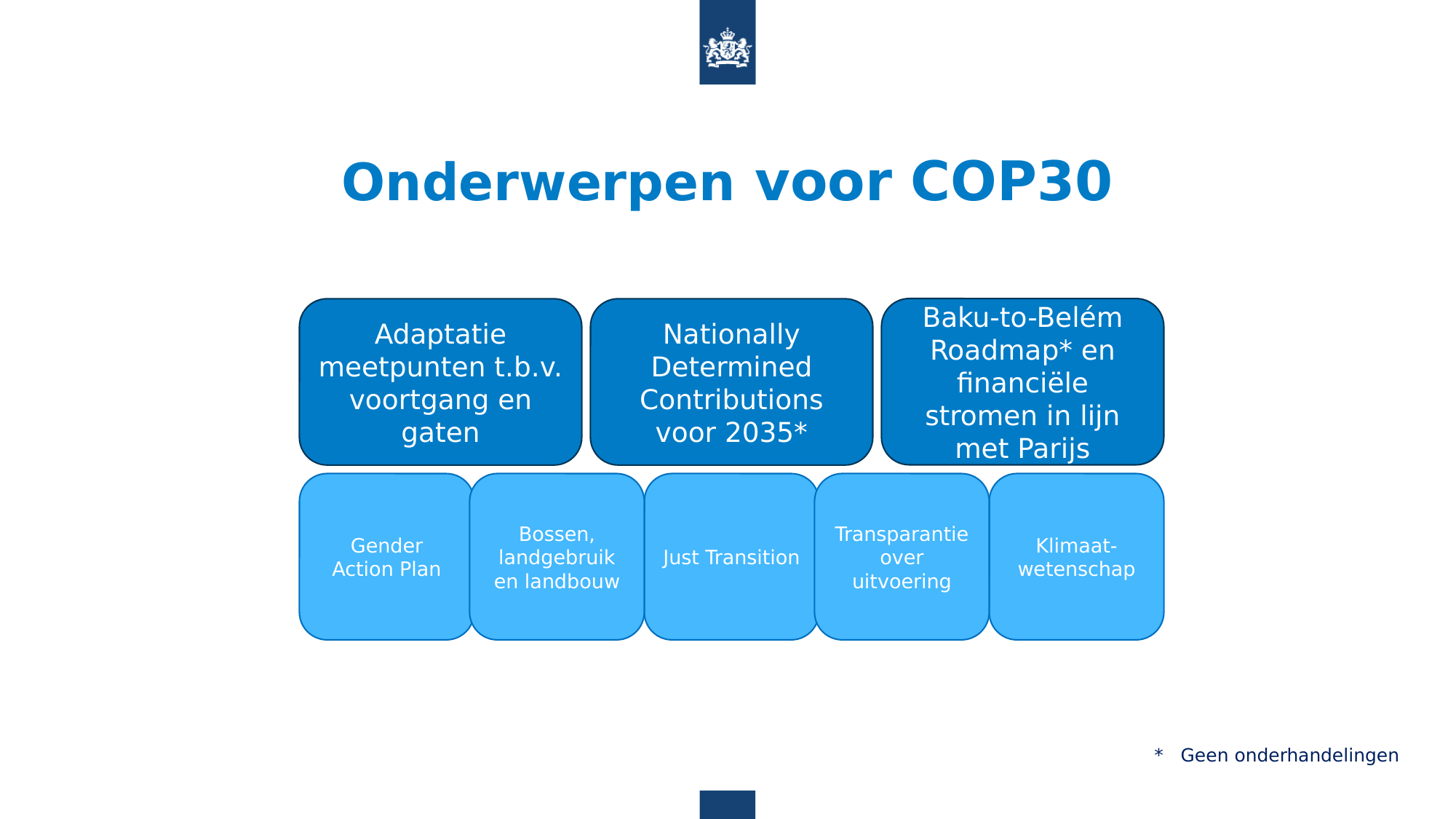

# Onderwerpen voor COP30

Baku-to-Belém Roadmap* en financiële stromen in lijn met Parijs
Adaptatie meetpunten t.b.v. voortgang en gaten
Nationally Determined Contributions voor 2035*
Gender Action Plan
Bossen, landgebruik en landbouw
Just Transition
Transparantie over uitvoering
Klimaat-wetenschap
*   Geen onderhandelingen